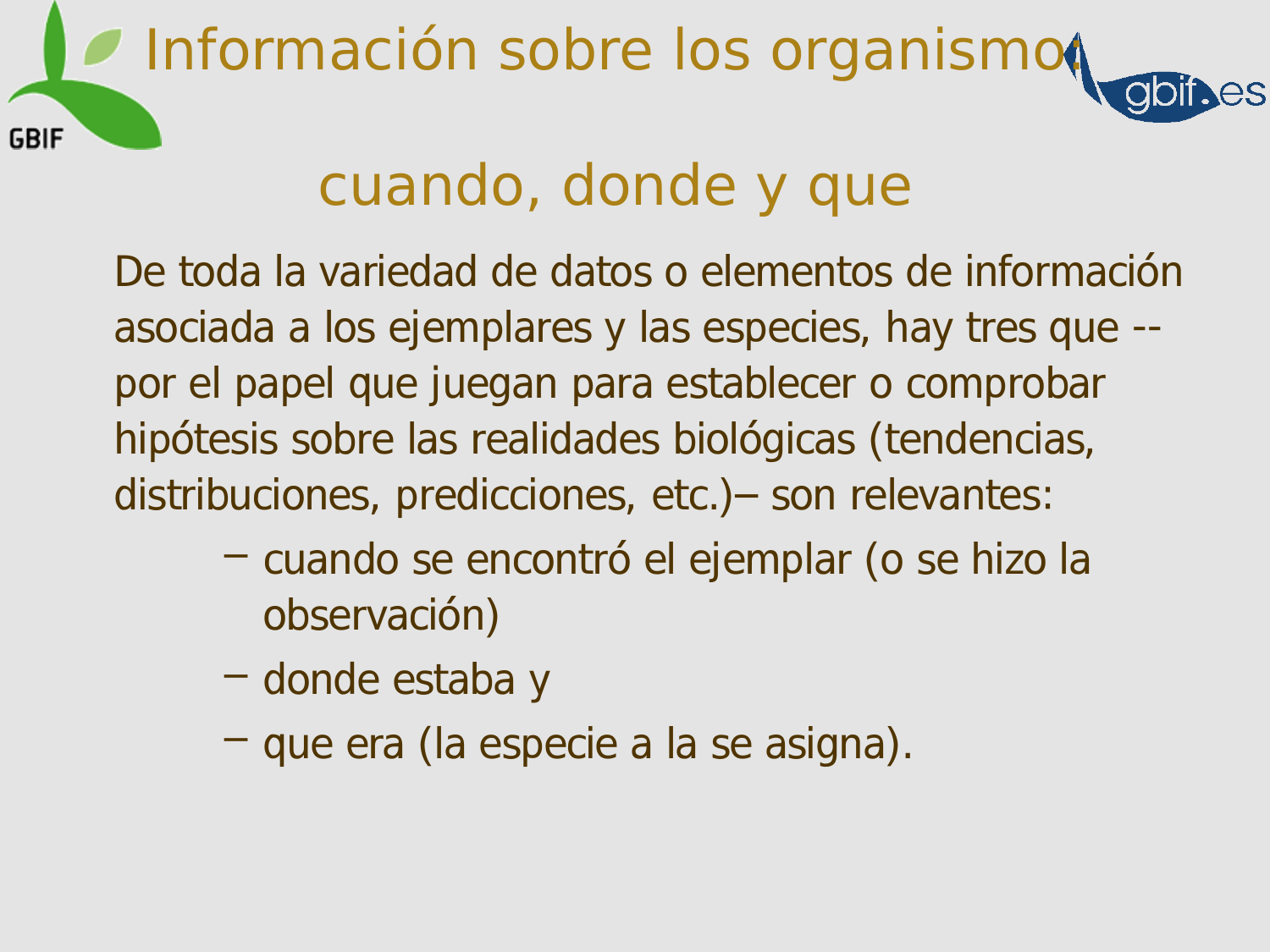

Información sobre los organismo:
cuando, donde y que
De toda la variedad de datos o elementos de información asociada a los ejemplares y las especies, hay tres que --por el papel que juegan para establecer o comprobar hipótesis sobre las realidades biológicas (tendencias, distribuciones, predicciones, etc.)– son relevantes:
cuando se encontró el ejemplar (o se hizo la observación)
donde estaba y
que era (la especie a la se asigna).